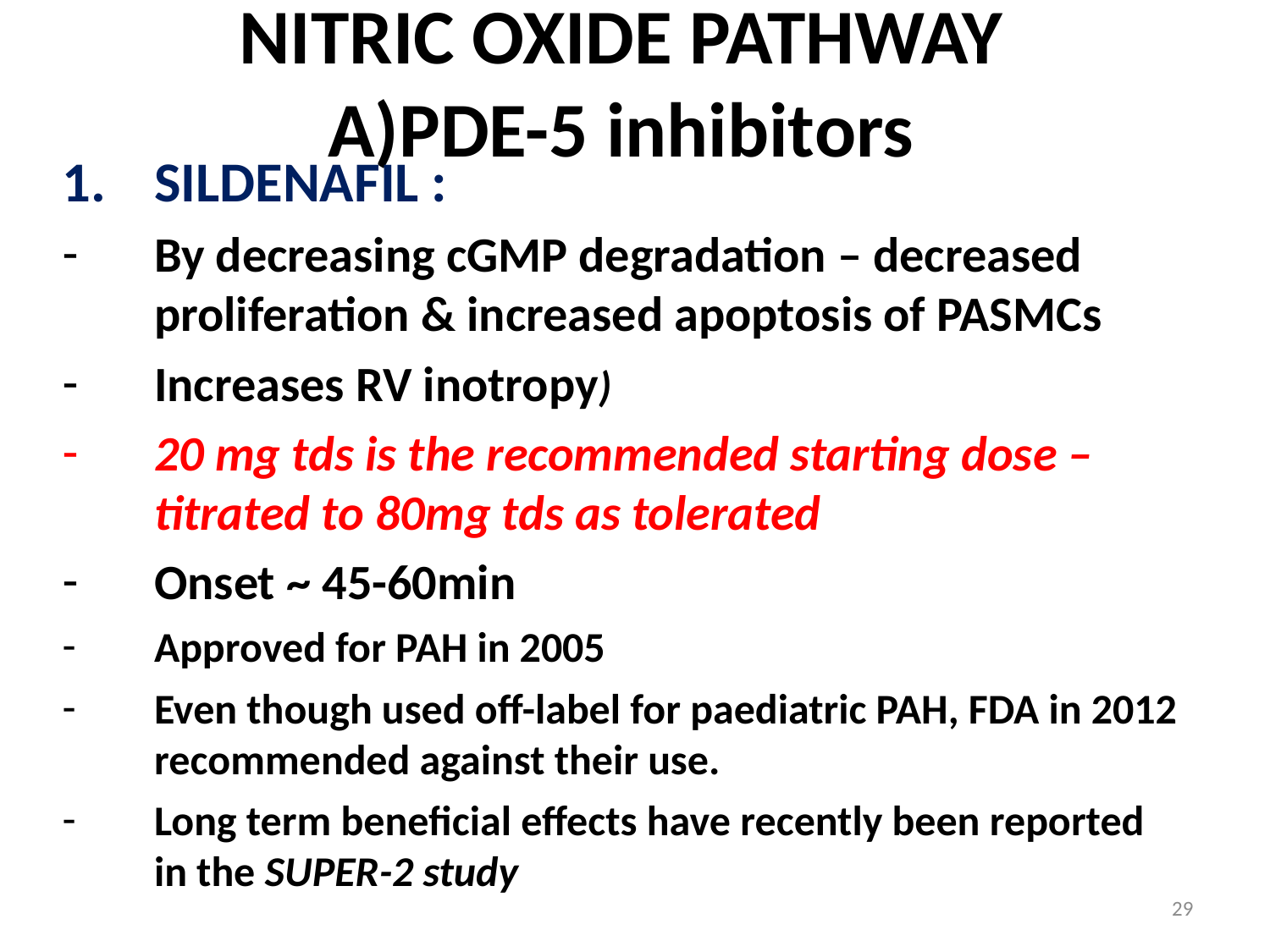

# NITRIC OXIDE PATHWAY A)PDE-5 inhibitors
SILDENAFIL :
By decreasing cGMP degradation – decreased proliferation & increased apoptosis of PASMCs
Increases RV inotropy)
20 mg tds is the recommended starting dose – titrated to 80mg tds as tolerated
Onset ~ 45-60min
Approved for PAH in 2005
Even though used off-label for paediatric PAH, FDA in 2012 recommended against their use.
Long term beneficial effects have recently been reported in the SUPER-2 study

29